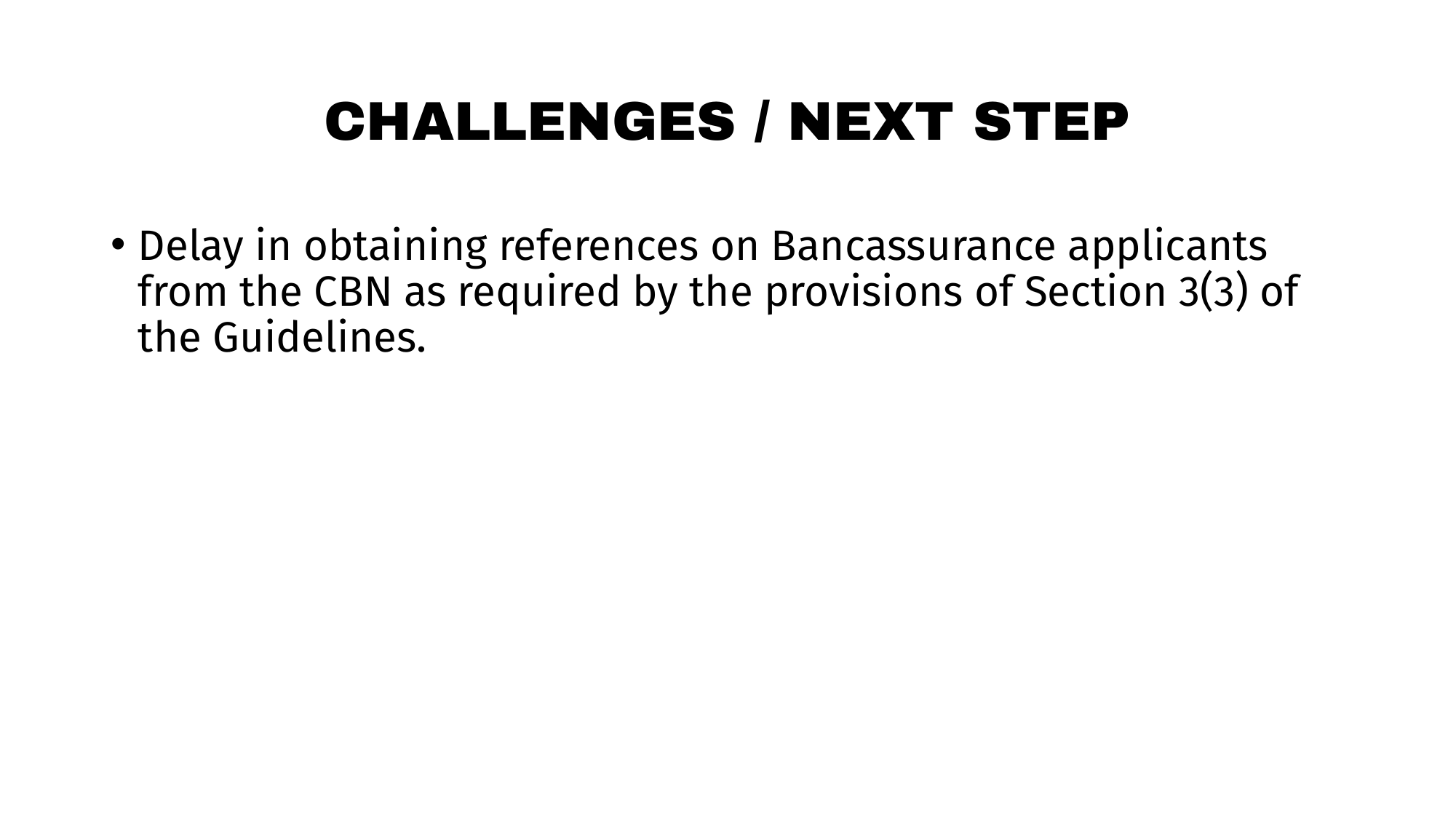

# CHALLENGES / NEXT STEP
Delay in obtaining references on Bancassurance applicants from the CBN as required by the provisions of Section 3(3) of the Guidelines.